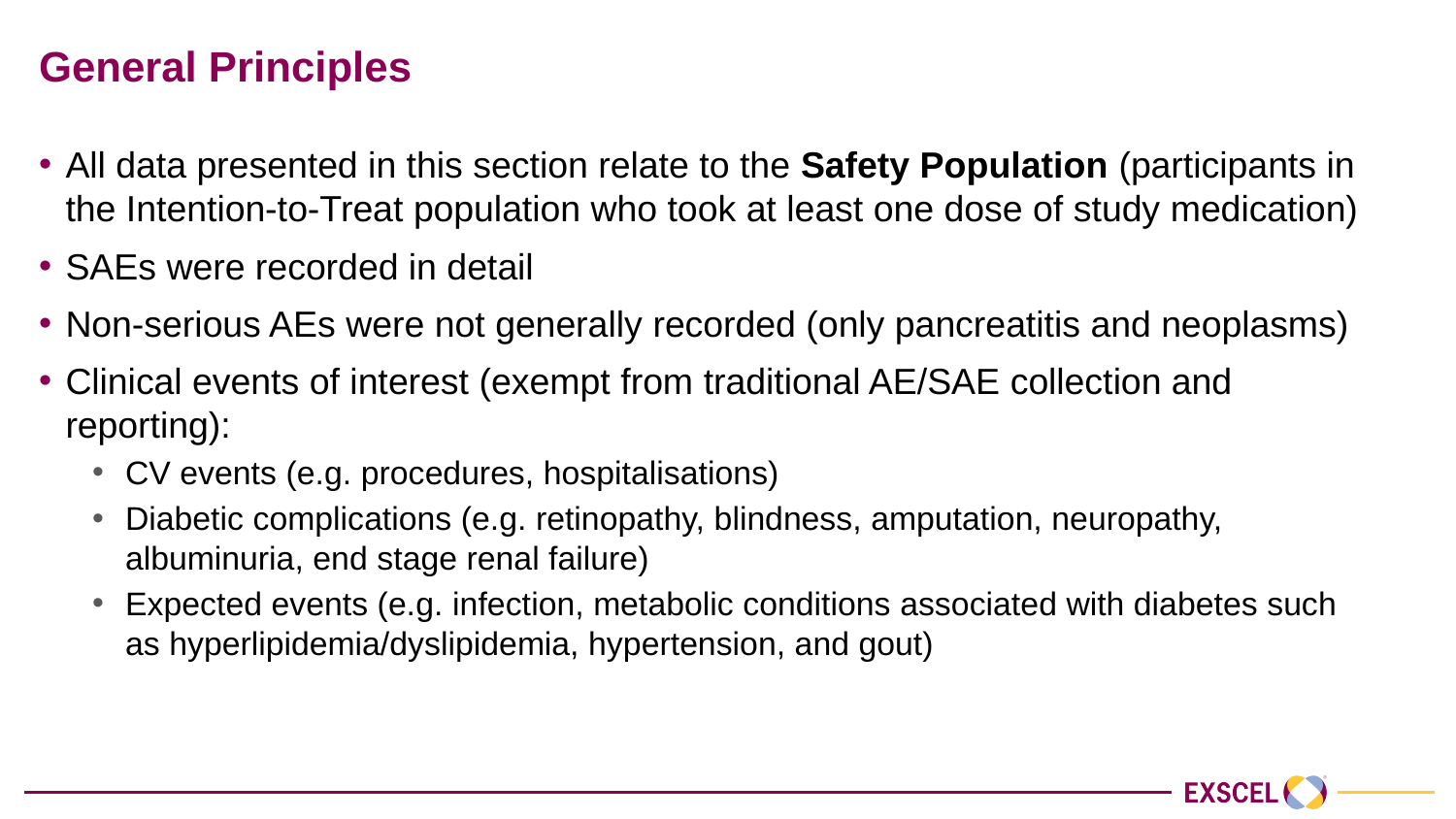

# General Principles
All data presented in this section relate to the Safety Population (participants in the Intention-to-Treat population who took at least one dose of study medication)
SAEs were recorded in detail
Non-serious AEs were not generally recorded (only pancreatitis and neoplasms)
Clinical events of interest (exempt from traditional AE/SAE collection and reporting):
CV events (e.g. procedures, hospitalisations)
Diabetic complications (e.g. retinopathy, blindness, amputation, neuropathy, albuminuria, end stage renal failure)
Expected events (e.g. infection, metabolic conditions associated with diabetes such as hyperlipidemia/dyslipidemia, hypertension, and gout)